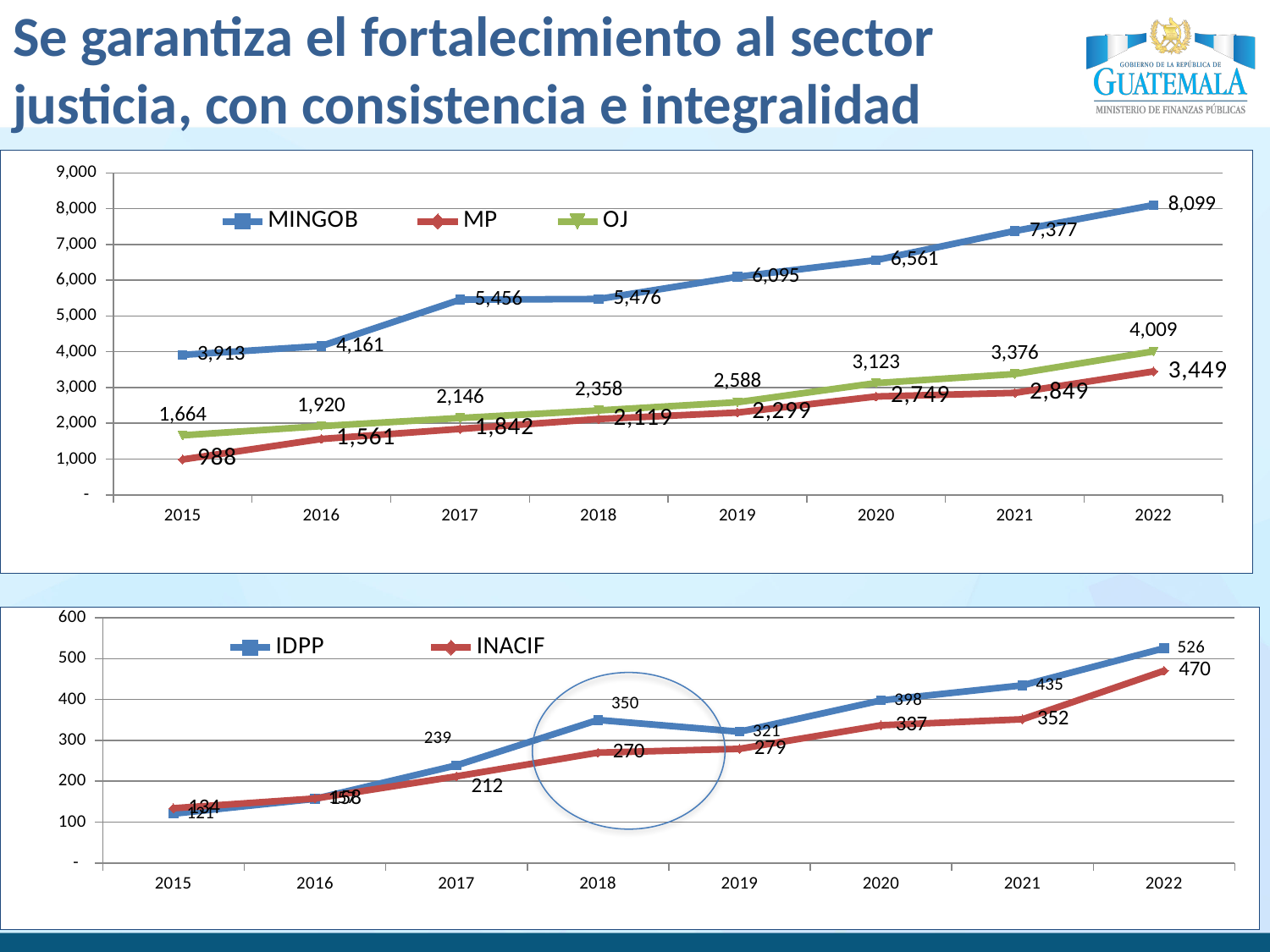

# Se garantiza el fortalecimiento al sector justicia, con consistencia e integralidad

### Chart

| Category | MINGOB | MP | OJ |
|---|---|---|---|
| 2015 | 3912.80308508 | 987.70933 | 1663.5197246 |
| 2016 | 4160.57483076 | 1561.27791344 | 1920.15008 |
| 2017 | 5455.598 | 1842.0 | 2146.334371 |
| 2018 | 5475.584 | 2118.72 | 2358.287 |
| 2019 | 6094.868 | 2298.72 | 2587.554 |
| 2020 | 6561.286 | 2748.72 | 3123.024 |
| 2021 | 7376.664 | 2848.72 | 3375.72 |
| 2022 | 8099.487 | 3448.72 | 4009.324 |

### Chart

| Category | IDPP | INACIF |
|---|---|---|
| 2015 | 120.61275 | 134.0 |
| 2016 | 156.88668725 | 157.75 |
| 2017 | 239.0 | 212.0 |
| 2018 | 350.07 | 270.07 |
| 2019 | 321.38 | 279.38 |
| 2020 | 397.915 | 337.14 |
| 2021 | 434.83 | 351.83 |
| 2022 | 525.605 | 470.38 |